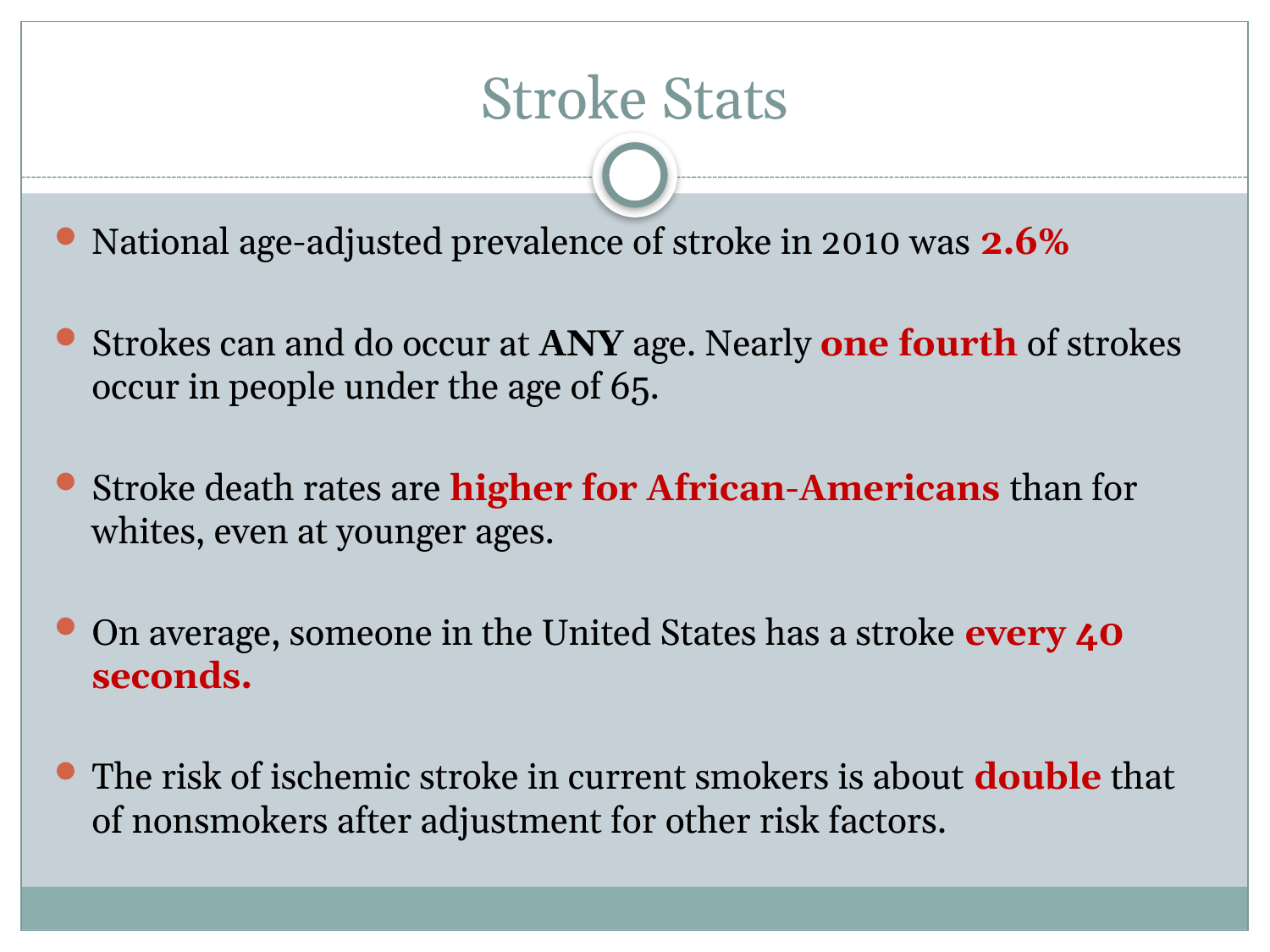

# Stroke Stats
National age-adjusted prevalence of stroke in 2010 was 2.6%

Strokes can and do occur at ANY age. Nearly one fourth of strokes occur in people under the age of 65.

Stroke death rates are higher for African-Americans than for whites, even at younger ages.

On average, someone in the United States has a stroke every 40 seconds.

The risk of ischemic stroke in current smokers is about double that of nonsmokers after adjustment for other risk factors.